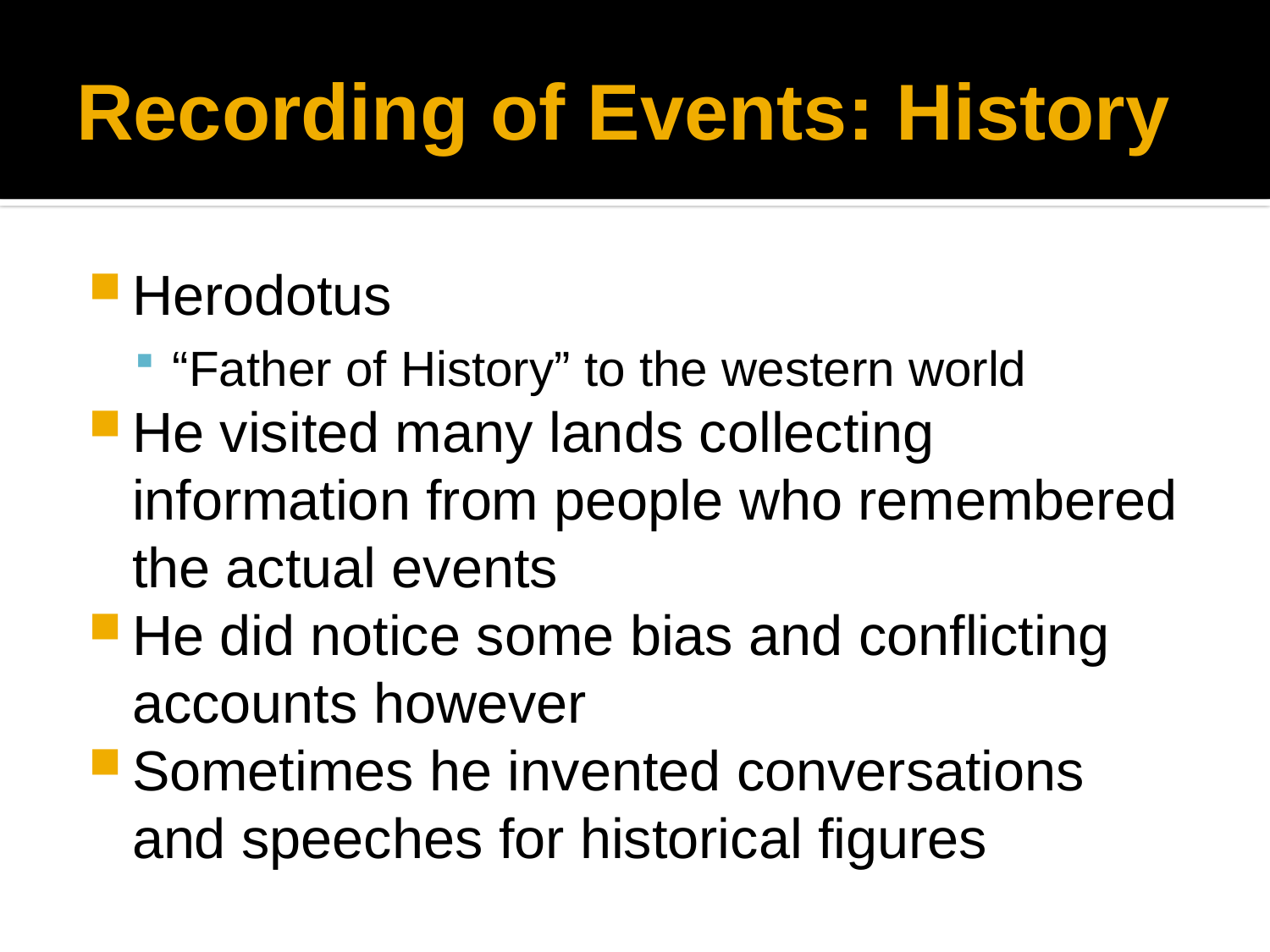

# Recording of Events: History
Herodotus
“Father of History” to the western world
He visited many lands collecting information from people who remembered the actual events
He did notice some bias and conflicting accounts however
Sometimes he invented conversations and speeches for historical figures